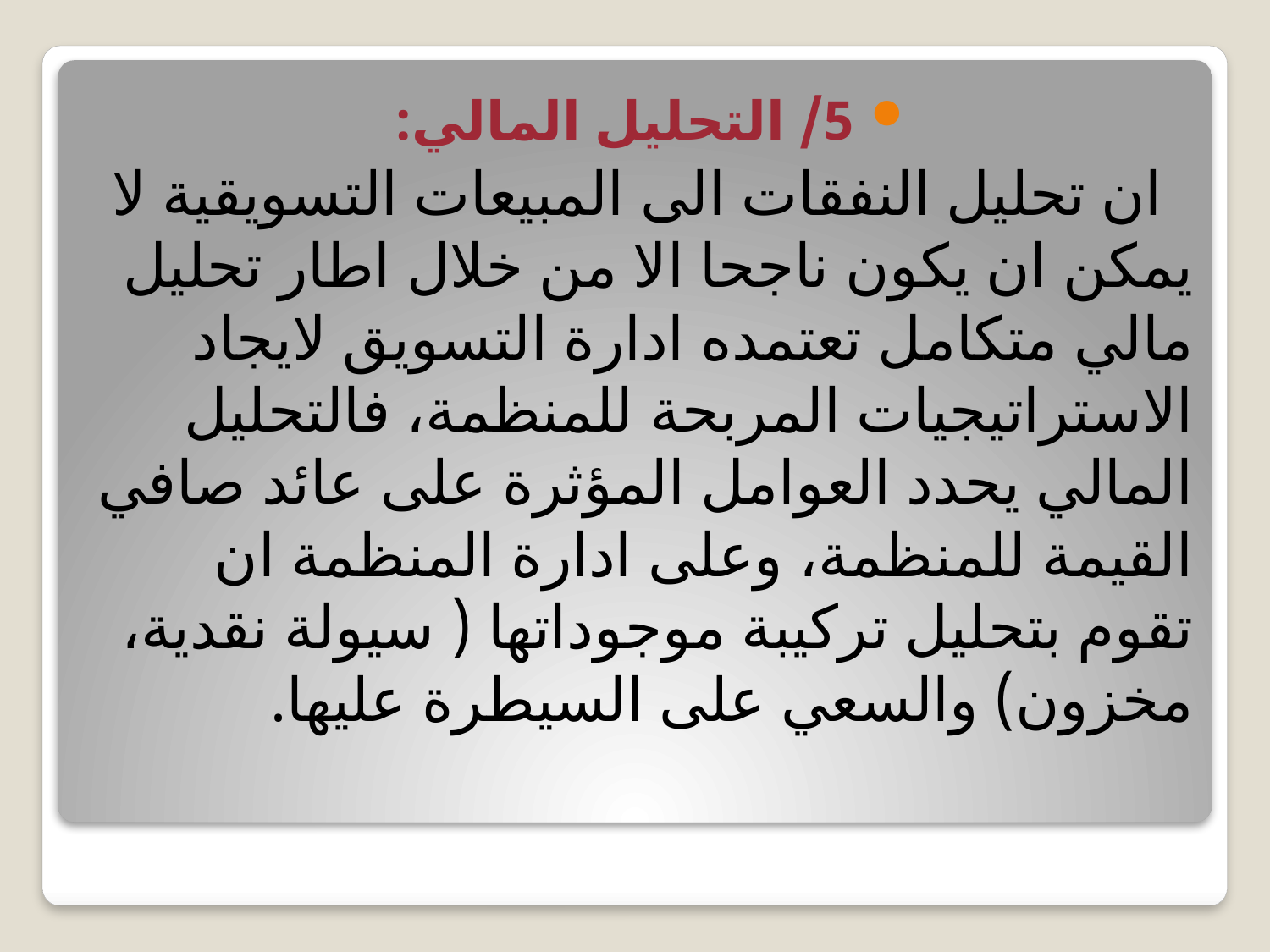

5/ التحليل المالي:
  ان تحليل النفقات الى المبيعات التسويقية لا يمكن ان يكون ناجحا الا من خلال اطار تحليل مالي متكامل تعتمده ادارة التسويق لايجاد الاستراتيجيات المربحة للمنظمة، فالتحليل المالي يحدد العوامل المؤثرة على عائد صافي القيمة للمنظمة، وعلى ادارة المنظمة ان تقوم بتحليل تركيبة موجوداتها ( سيولة نقدية، مخزون) والسعي على السيطرة عليها.